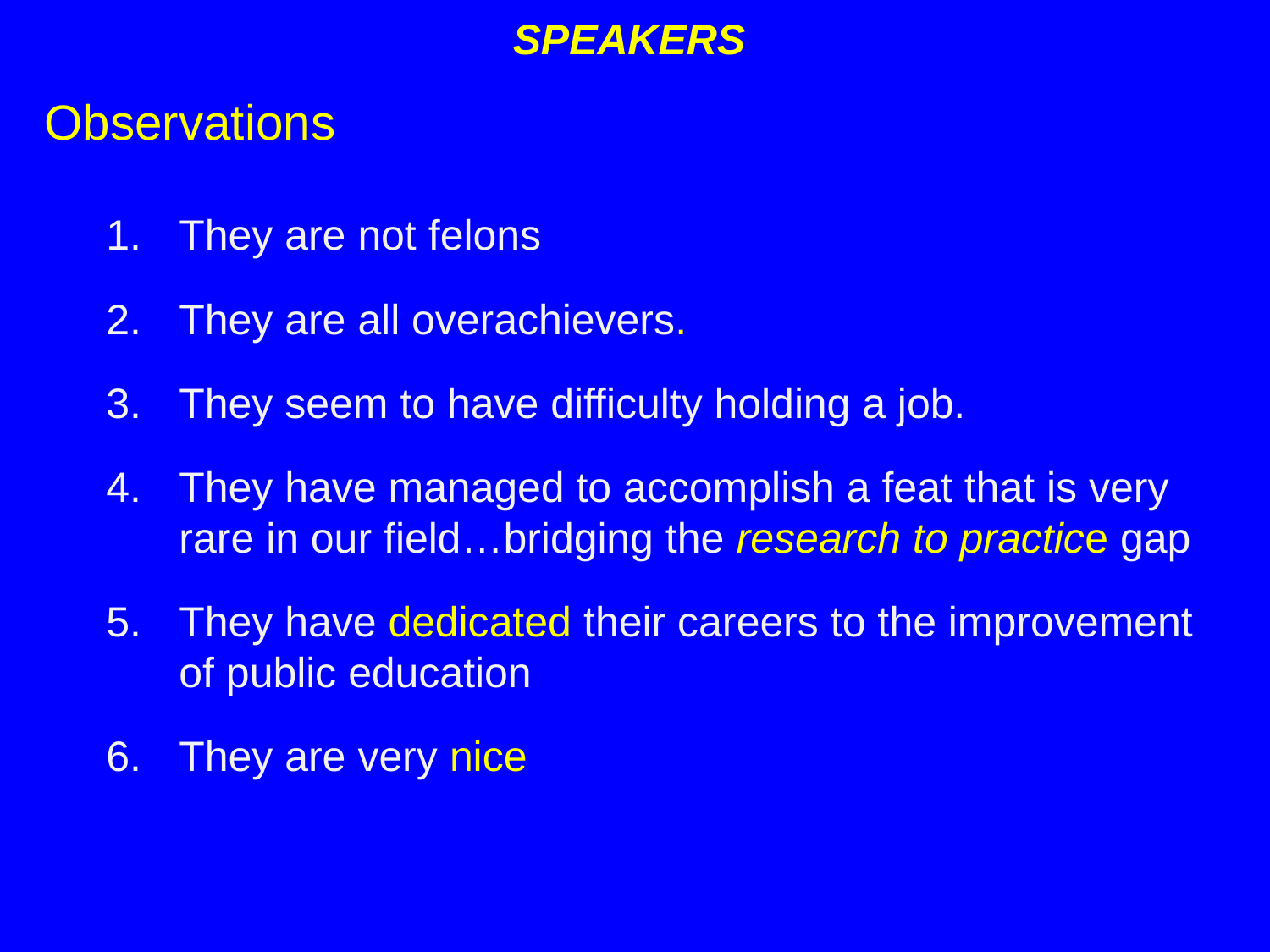

# SPEAKERS
Observations

They are not felons

They are all overachievers.

They seem to have difficulty holding a job.

They have managed to accomplish a feat that is very rare in our field…bridging the research to practice gap

They have dedicated their careers to the improvement of public education

They are very nice